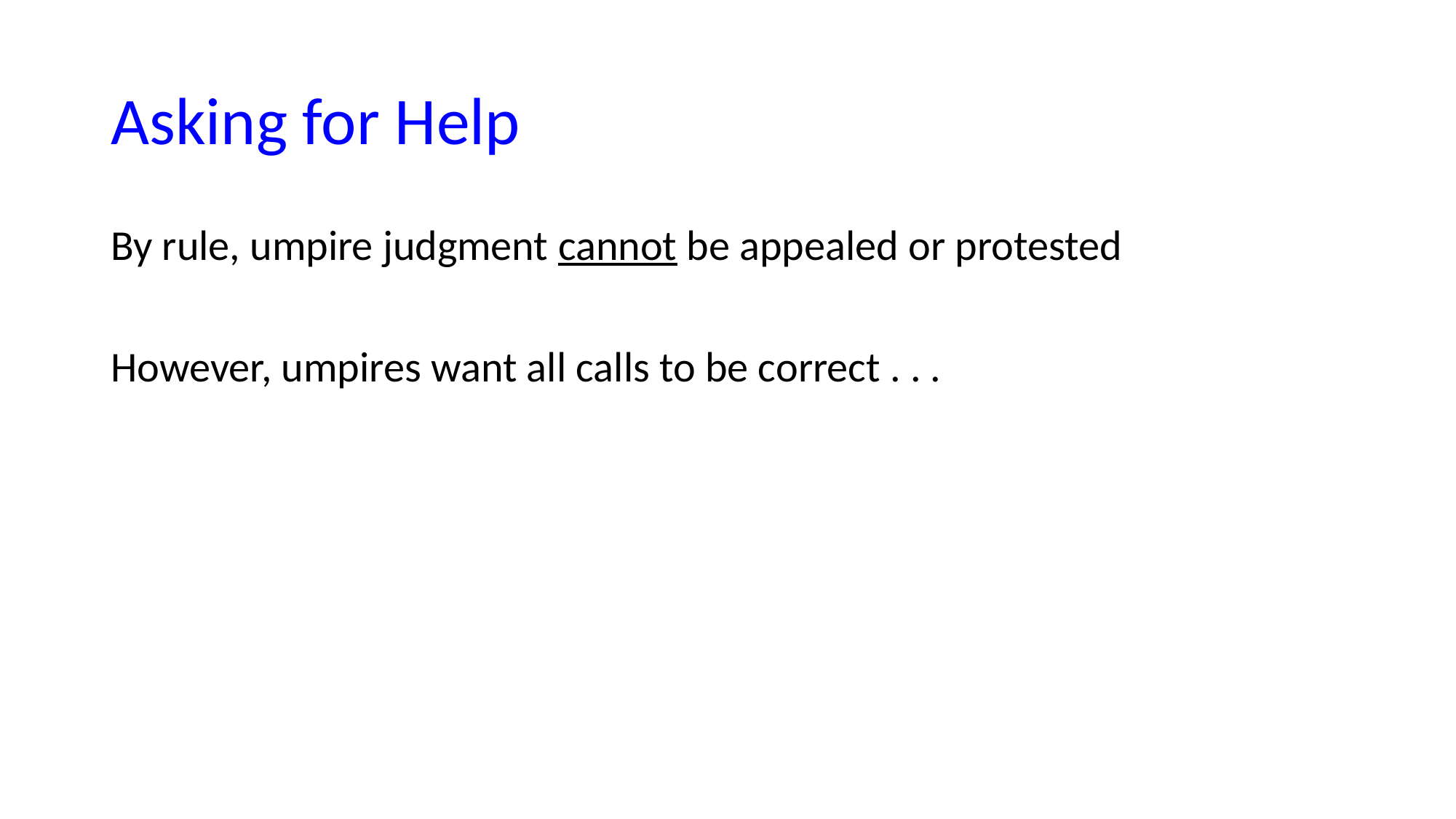

# Asking for Help
By rule, umpire judgment cannot be appealed or protested

However, umpires want all calls to be correct . . .